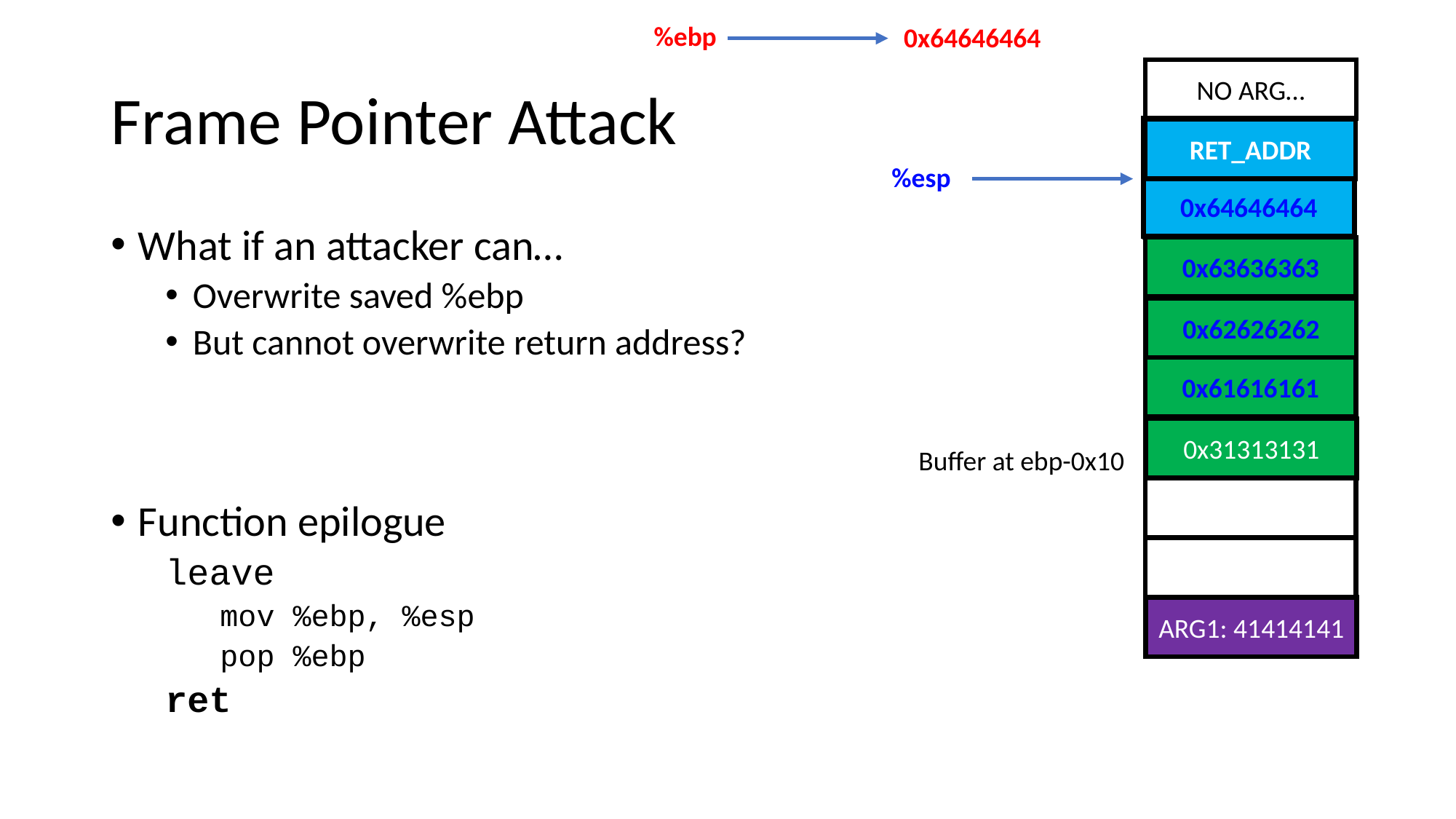

%ebp
0x64646464
# Frame Pointer Attack
NO ARG…

get_a_shell()
RET_ADDR
%esp
0x64646464

What if an attacker can…
Overwrite saved %ebp
But cannot overwrite return address?

Function epilogue
leave
mov %ebp, %esp
pop %ebp
ret
0x63636363

0x62626262

0x61616161

0x31313131
Buffer at ebp-0x10

ARG1: 41414141